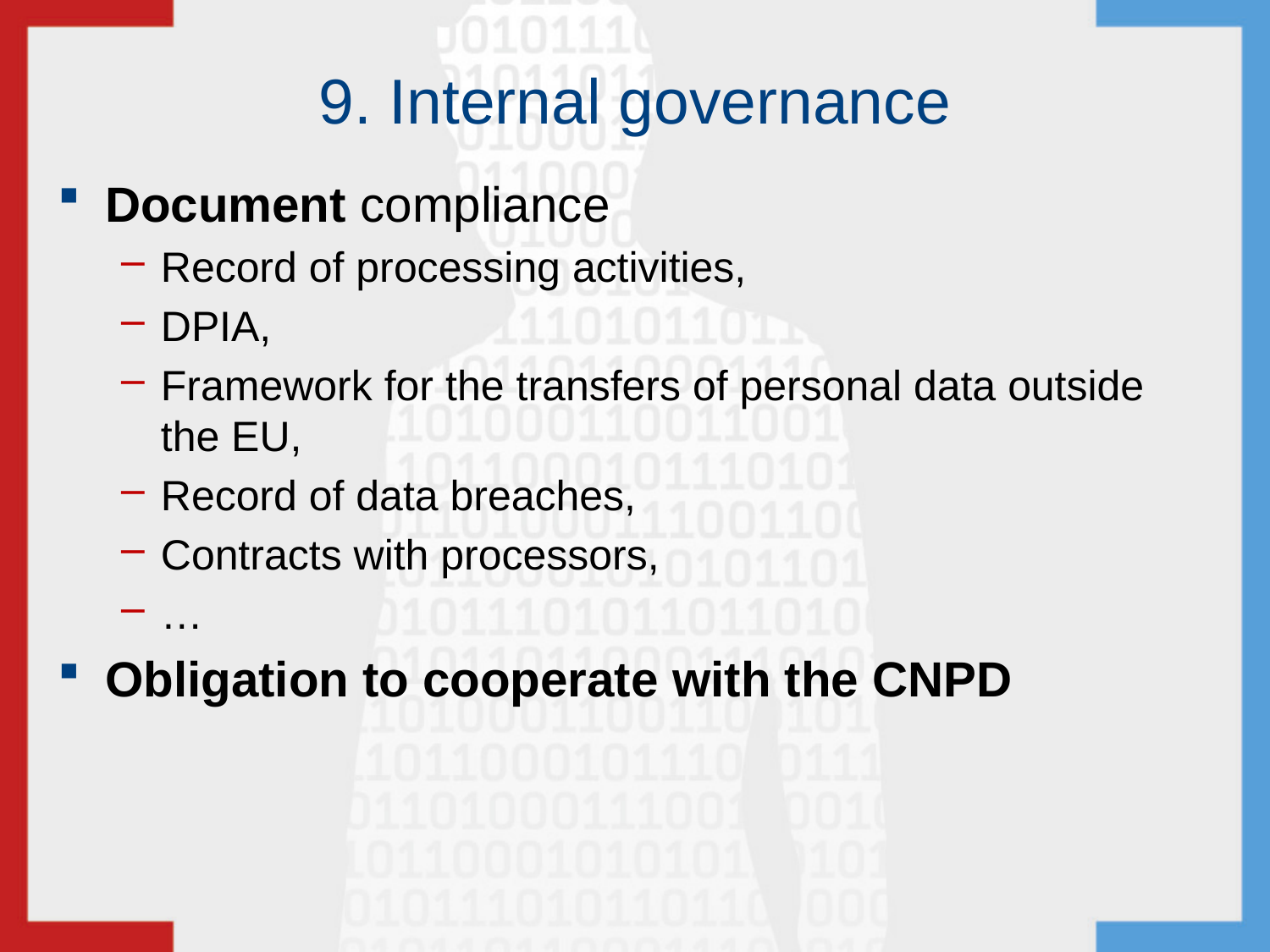

# 9. Internal governance
Document compliance
Record of processing activities,
DPIA,
Framework for the transfers of personal data outside the EU,
Record of data breaches,
Contracts with processors,
…
Obligation to cooperate with the CNPD